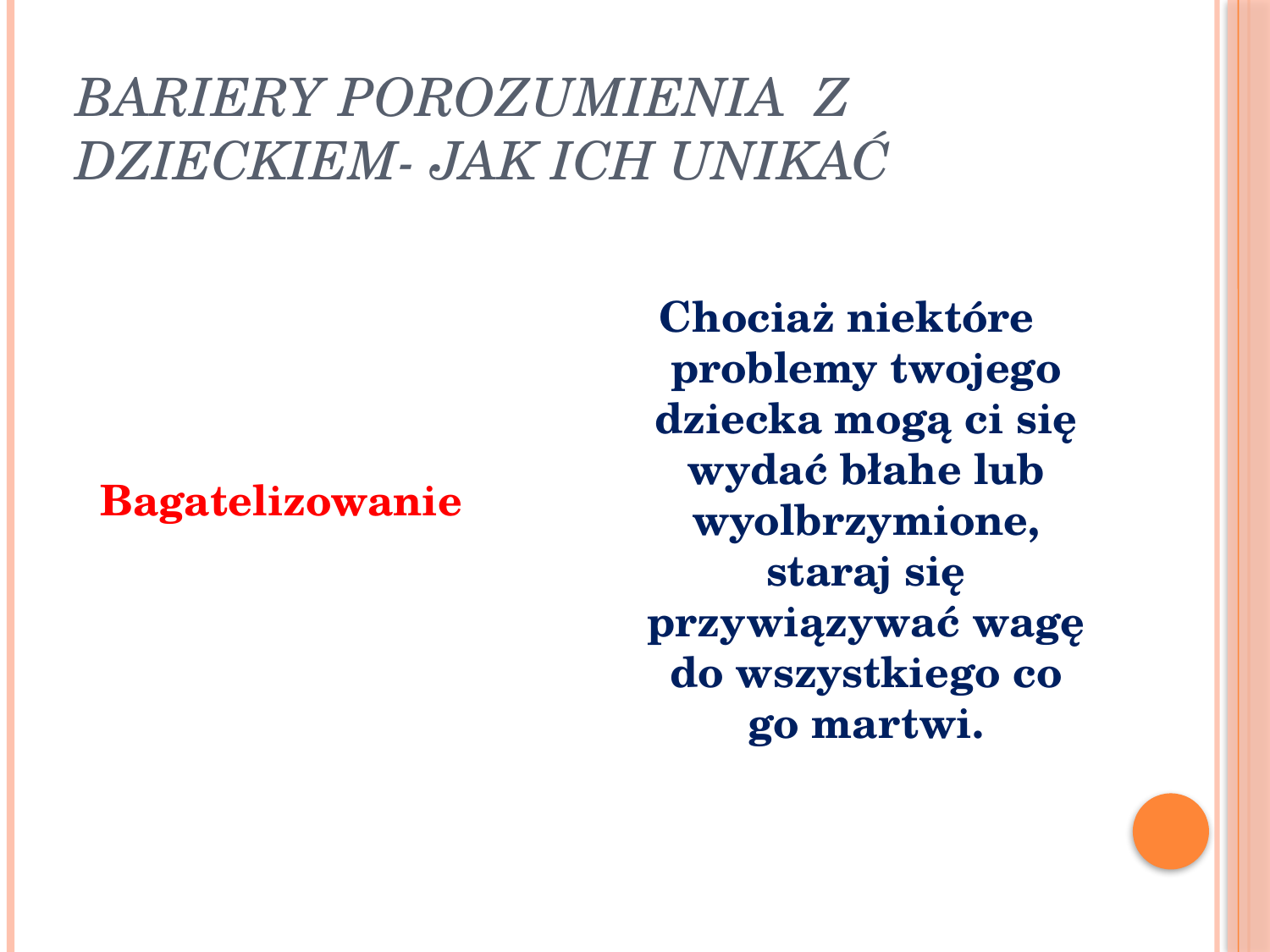

# Bariery porozumienia  z dzieckiem- jak ich unikać

  Bagatelizowanie

Chociaż niektóre problemy twojego dziecka mogą ci się wydać błahe lub wyolbrzymione, staraj się przywiązywać wagę do wszystkiego co go martwi.